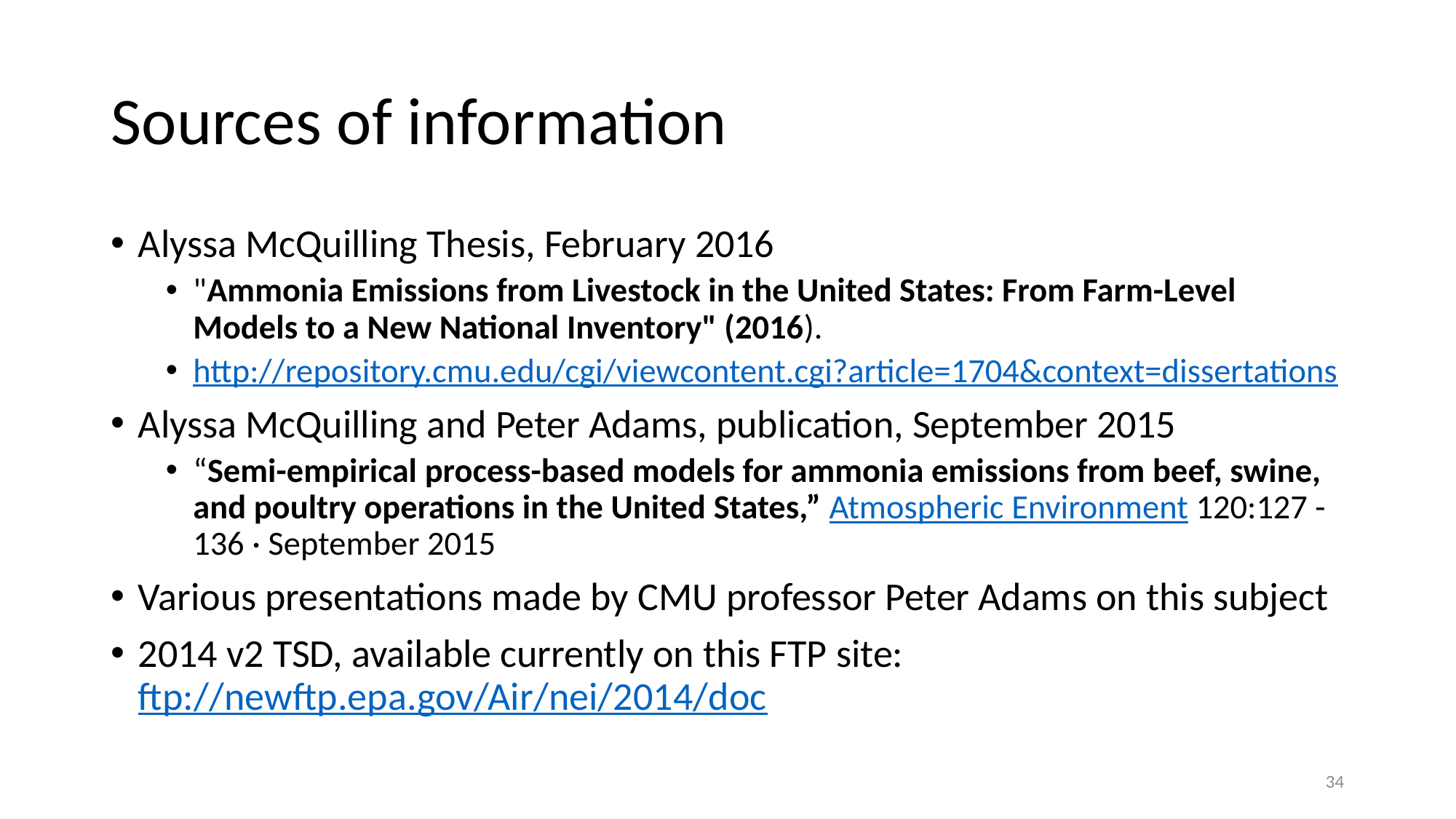

# Sources of information
Alyssa McQuilling Thesis, February 2016
"Ammonia Emissions from Livestock in the United States: From Farm-Level Models to a New National Inventory" (2016).
http://repository.cmu.edu/cgi/viewcontent.cgi?article=1704&context=dissertations
Alyssa McQuilling and Peter Adams, publication, September 2015
“Semi-empirical process-based models for ammonia emissions from beef, swine, and poultry operations in the United States,” Atmospheric Environment 120:127 - 136 · September 2015
Various presentations made by CMU professor Peter Adams on this subject
2014 v2 TSD, available currently on this FTP site:  ftp://newftp.epa.gov/Air/nei/2014/doc

34